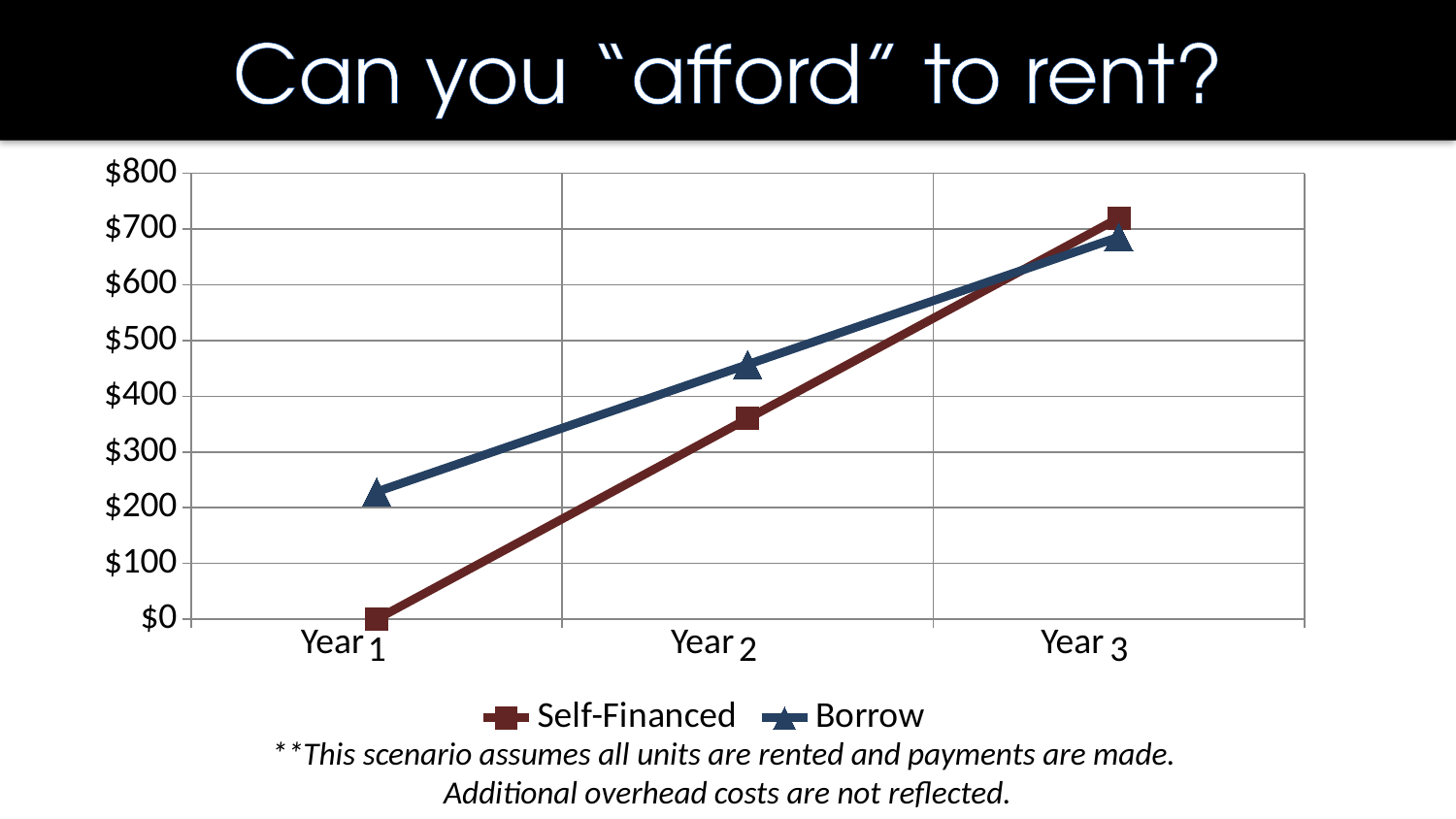

Can you “afford” to rent?

### Chart

| Category | Self-Financed | Borrow |
|---|---|---|
Year
Year
Year
**This scenario assumes all units are rented and payments are made.  Additional overhead costs are not reflected.